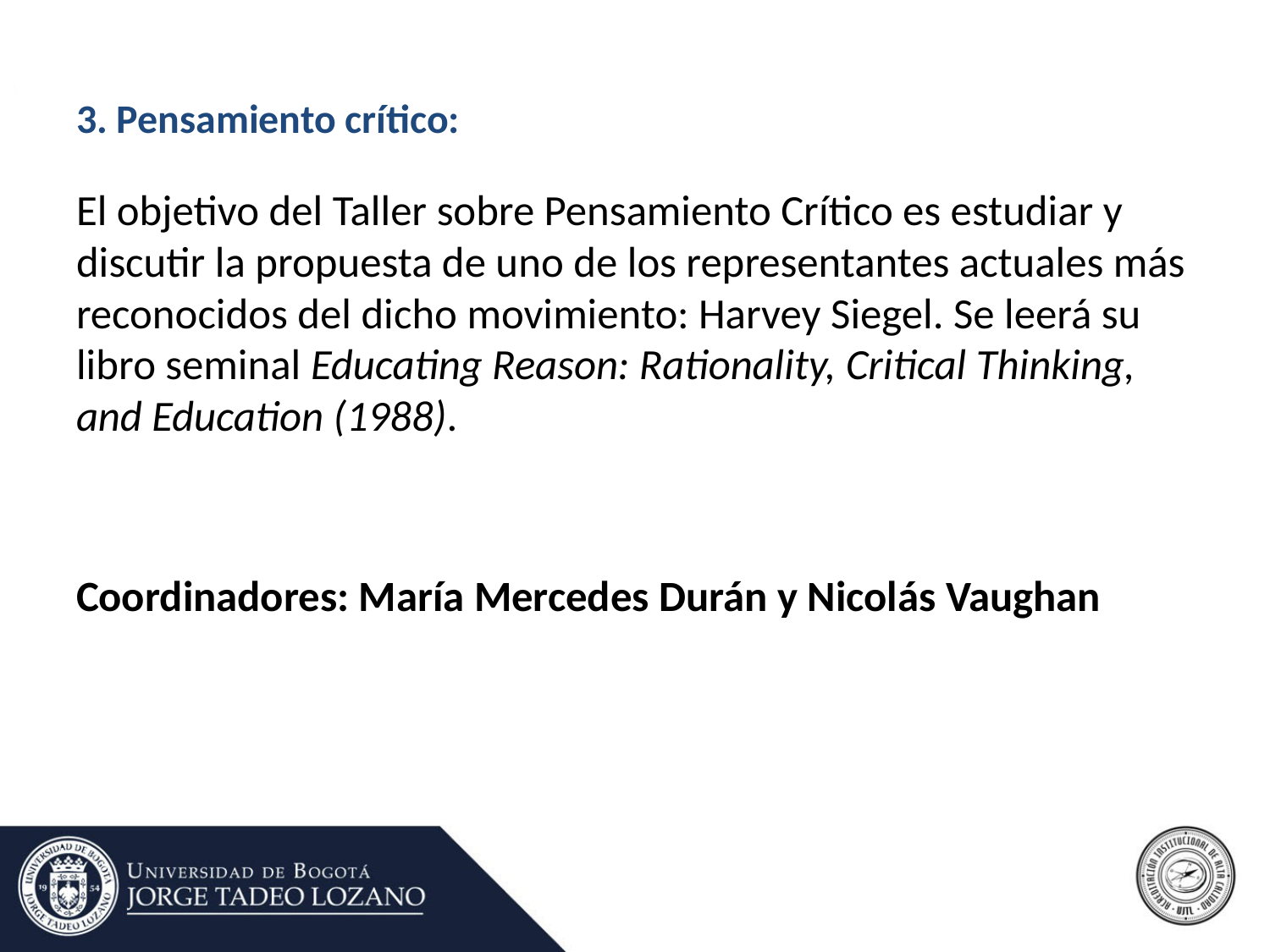

# 3. Pensamiento crítico:
El objetivo del Taller sobre Pensamiento Crítico es estudiar y discutir la propuesta de uno de los representantes actuales más reconocidos del dicho movimiento: Harvey Siegel. Se leerá su libro seminal Educating Reason: Rationality, Critical Thinking, and Education (1988).

Coordinadores: María Mercedes Durán y Nicolás Vaughan